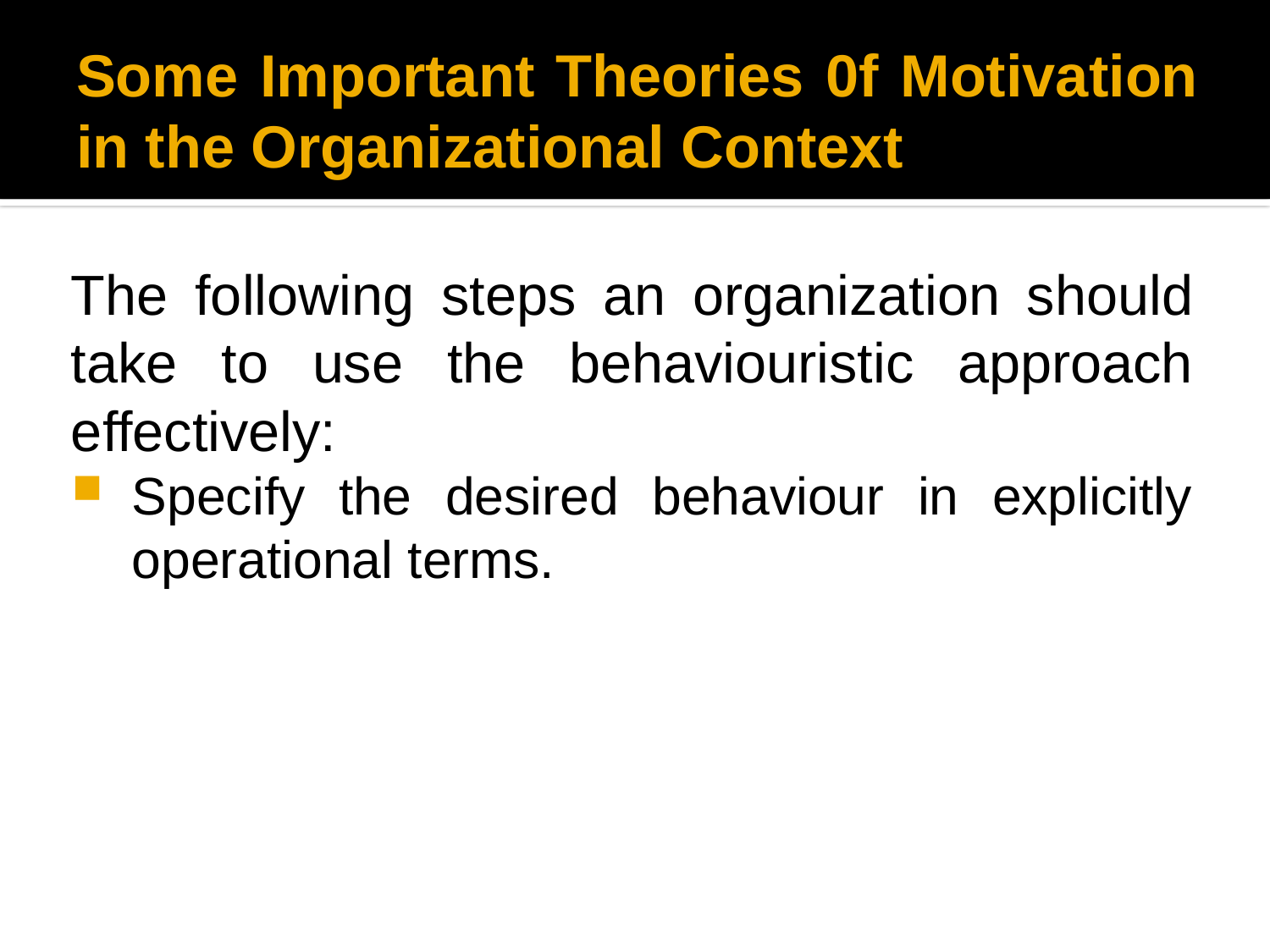

# Some Important Theories 0f Motivation in the Organizational Context
The following steps an organization should take to use the behaviouristic approach effectively:
Specify the desired behaviour in explicitly operational terms.